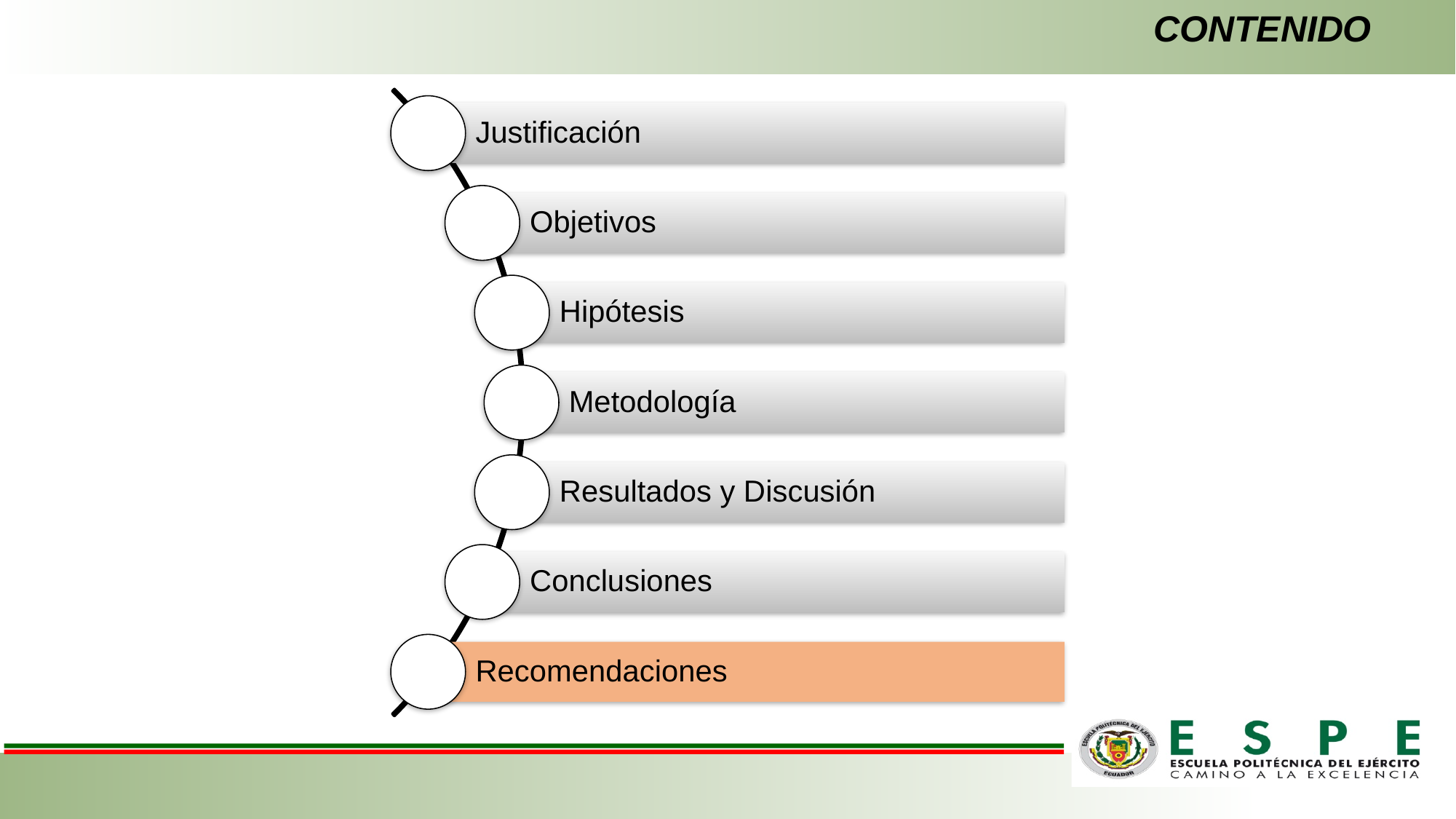

# CONTENIDO
Justificación
Objetivos
Hipótesis
Metodología
Resultados y Discusión
Conclusiones
Recomendaciones